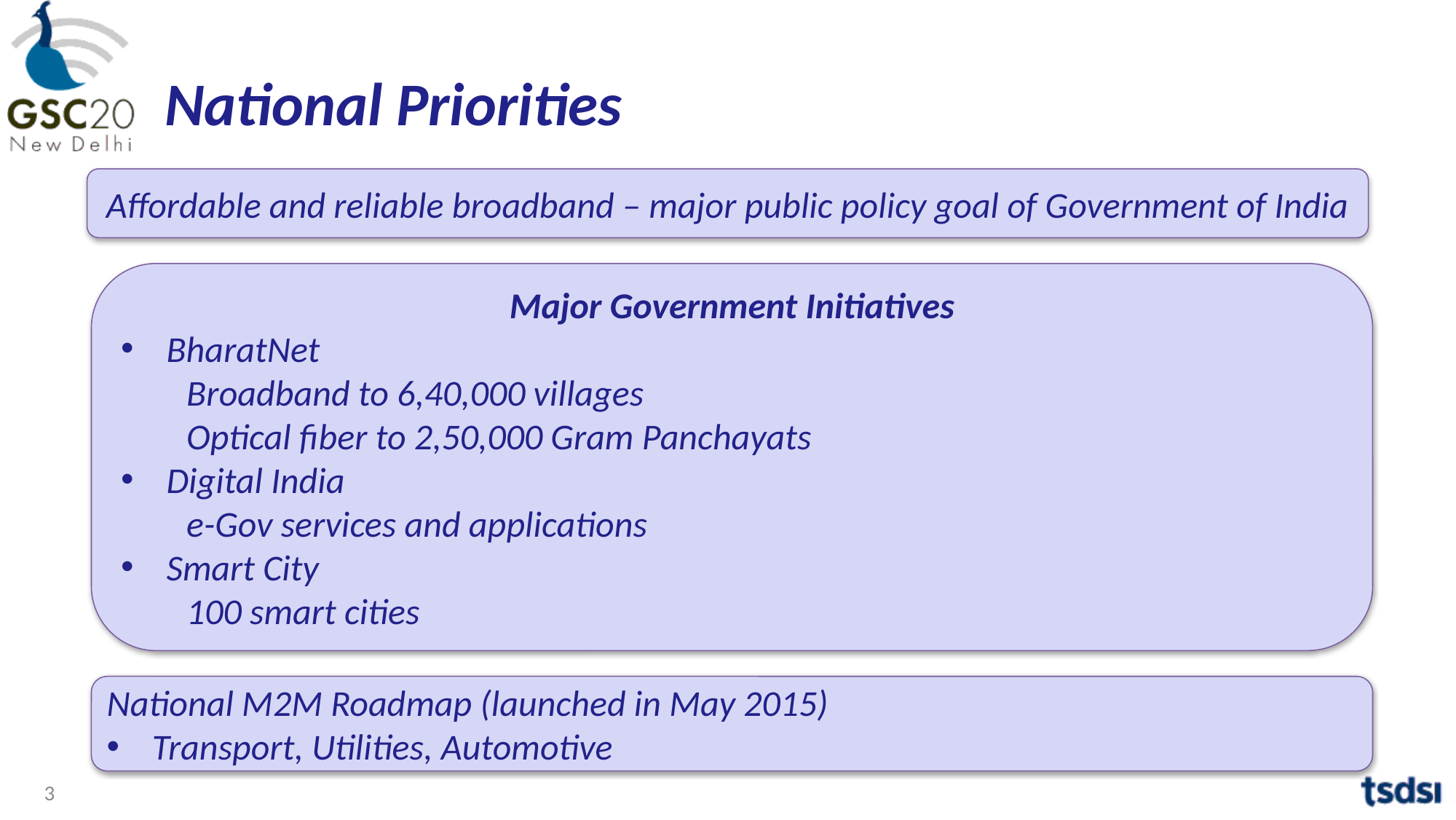

# National Priorities
Affordable and reliable broadband – major public policy goal of Government of India
Major Government Initiatives
    BharatNet
        Broadband to 6,40,000 villages
        Optical fiber to 2,50,000 Gram Panchayats
    Digital India
        e-Gov services and applications
    Smart City
        100 smart cities
National M2M Roadmap (launched in May 2015)
    Transport, Utilities, Automotive
3